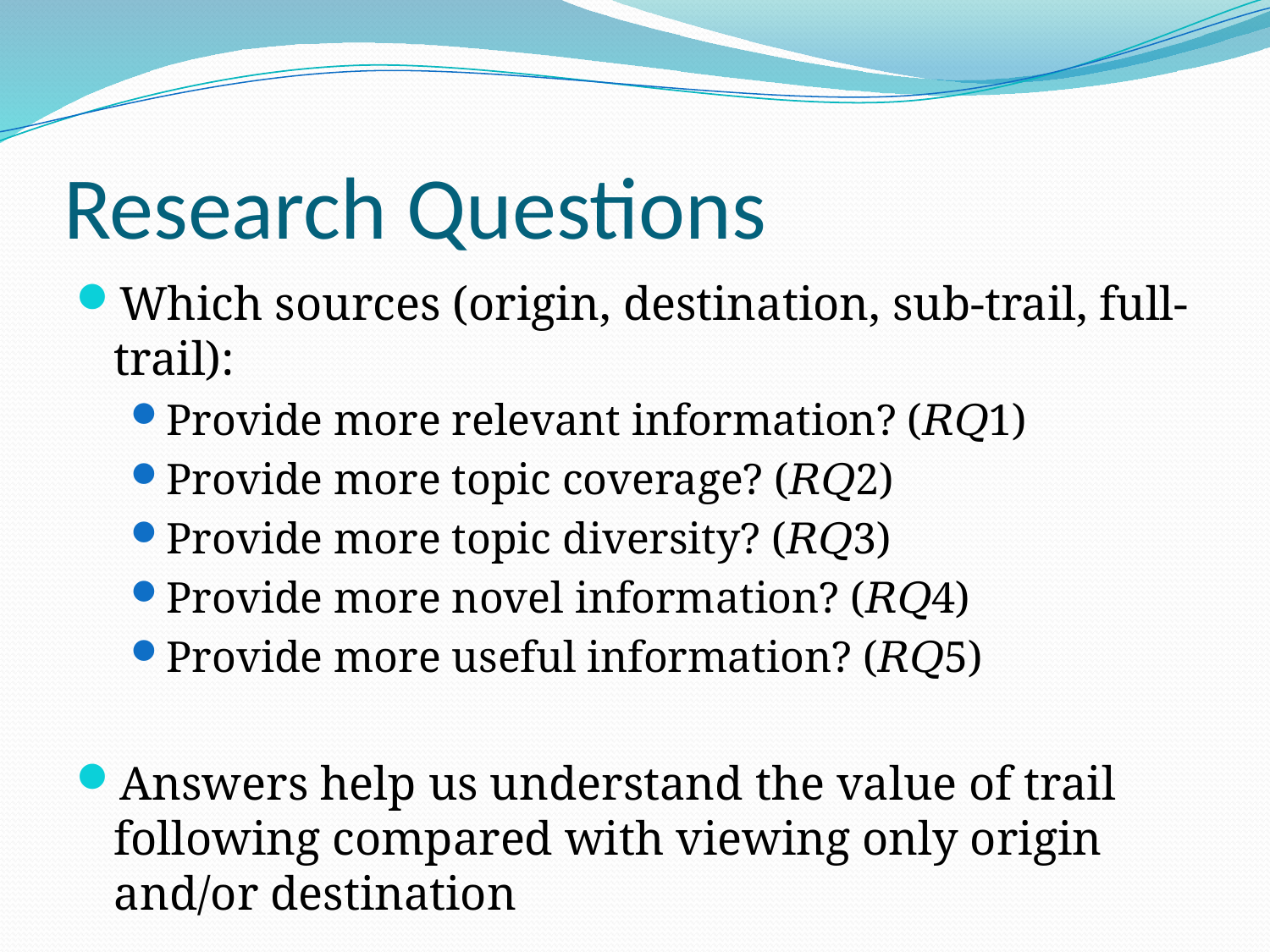

# Research Questions
Which sources (origin, destination, sub-trail, full-trail):
Provide more relevant information? (𝑅𝑄1)
Provide more topic coverage? (𝑅𝑄2)
Provide more topic diversity? (𝑅𝑄3)
Provide more novel information? (𝑅𝑄4)
Provide more useful information? (𝑅𝑄5)

Answers help us understand the value of trail following compared with viewing only origin and/or destination